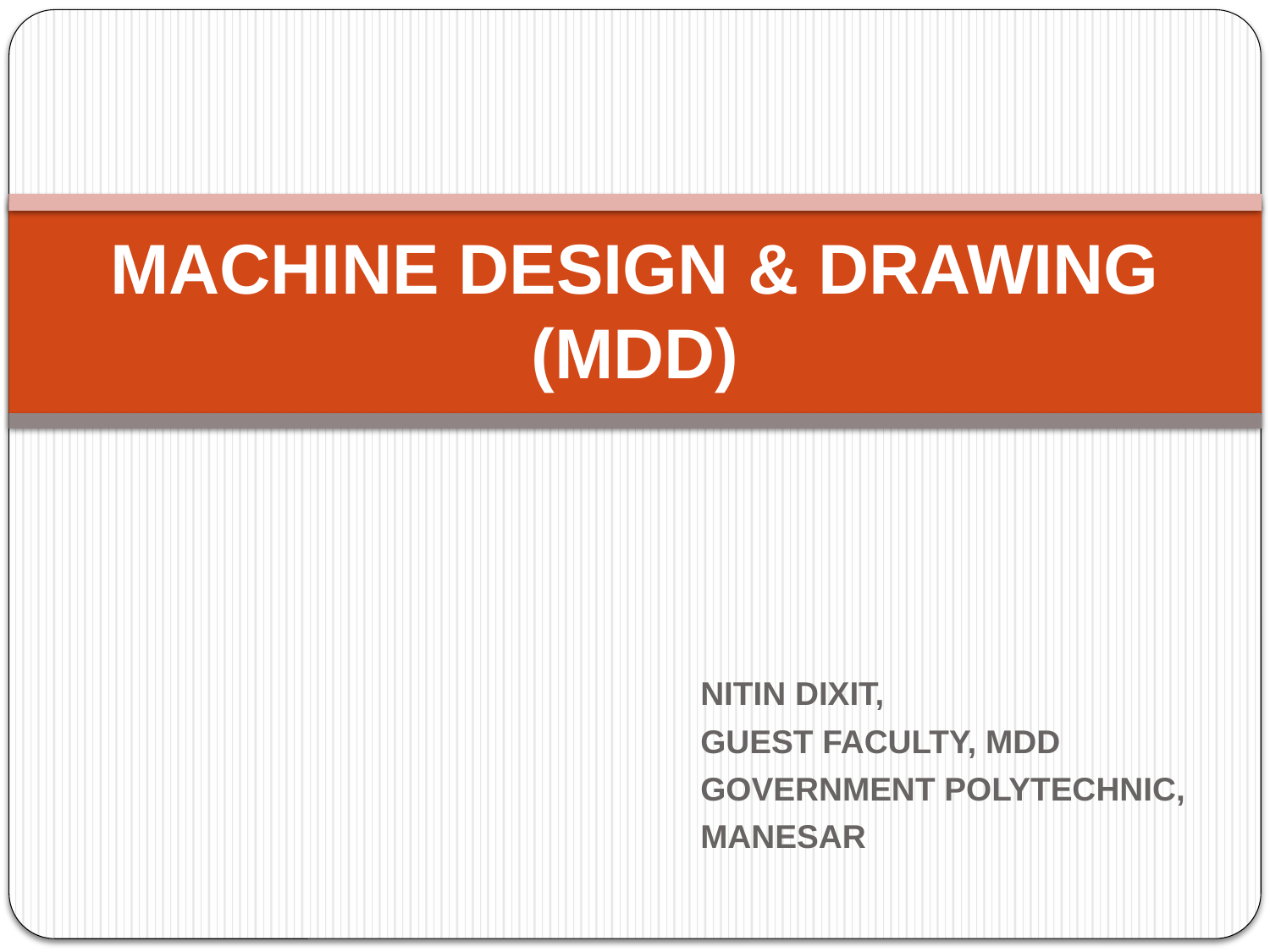

# MACHINE DESIGN & DRAWING (MDD)
NITIN DIXIT,
GUEST FACULTY, MDD
GOVERNMENT POLYTECHNIC,
MANESAR